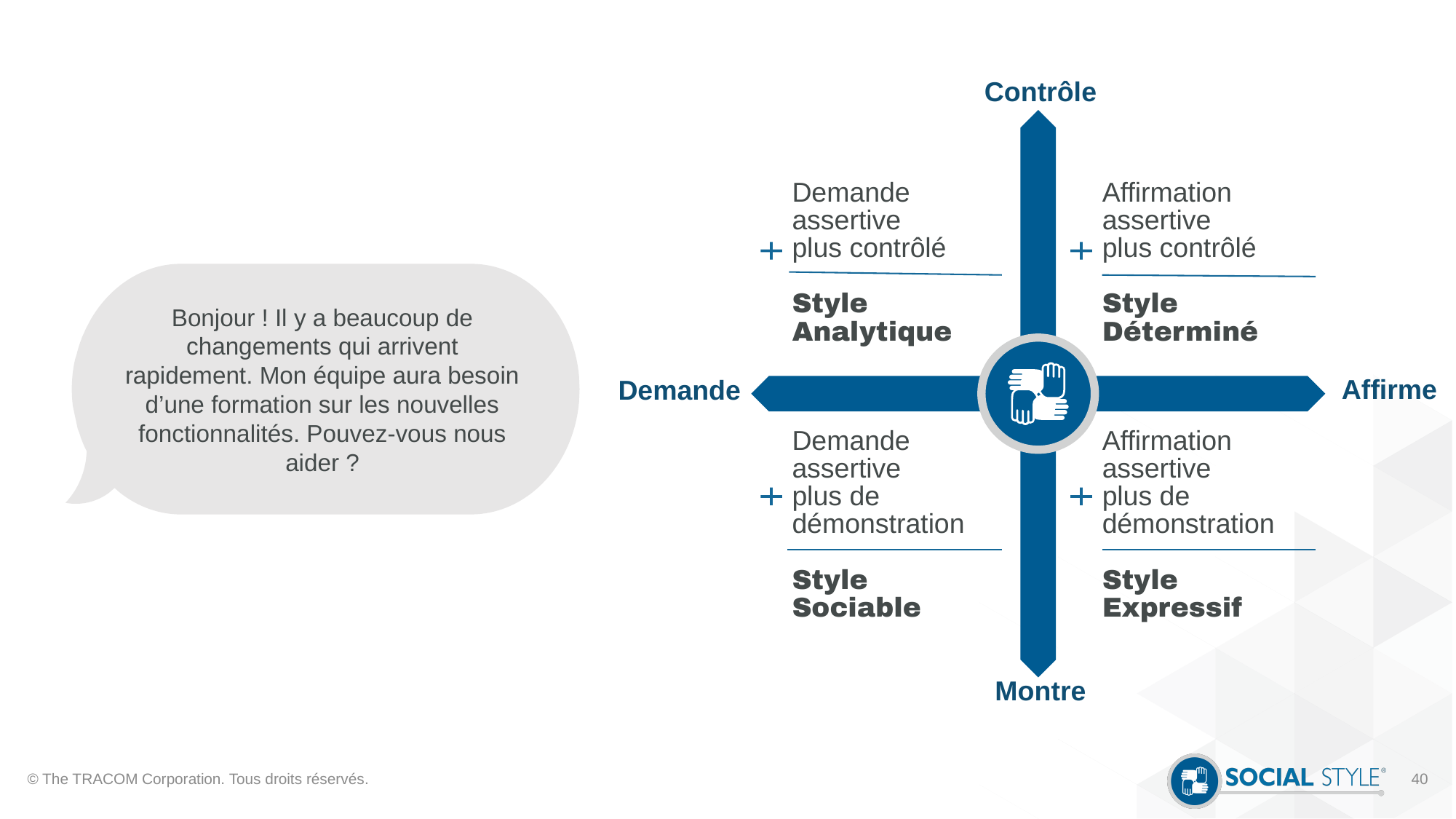

Contrôle

Demande assertive
plus contrôlé

Style Analytique

Affirmation assertive
plus contrôlé

Style Déterminé

Affirme
Demande
Demande assertive
plus de démonstration

Style
Sociable

Affirmation assertive
plus de démonstration

Style Expressif

Montre
Bonjour ! Il y a beaucoup de changements qui arrivent rapidement. Mon équipe aura besoin d’une formation sur les nouvelles fonctionnalités. Pouvez-vous nous aider ?
© The TRACOM Corporation. Tous droits réservés.
40